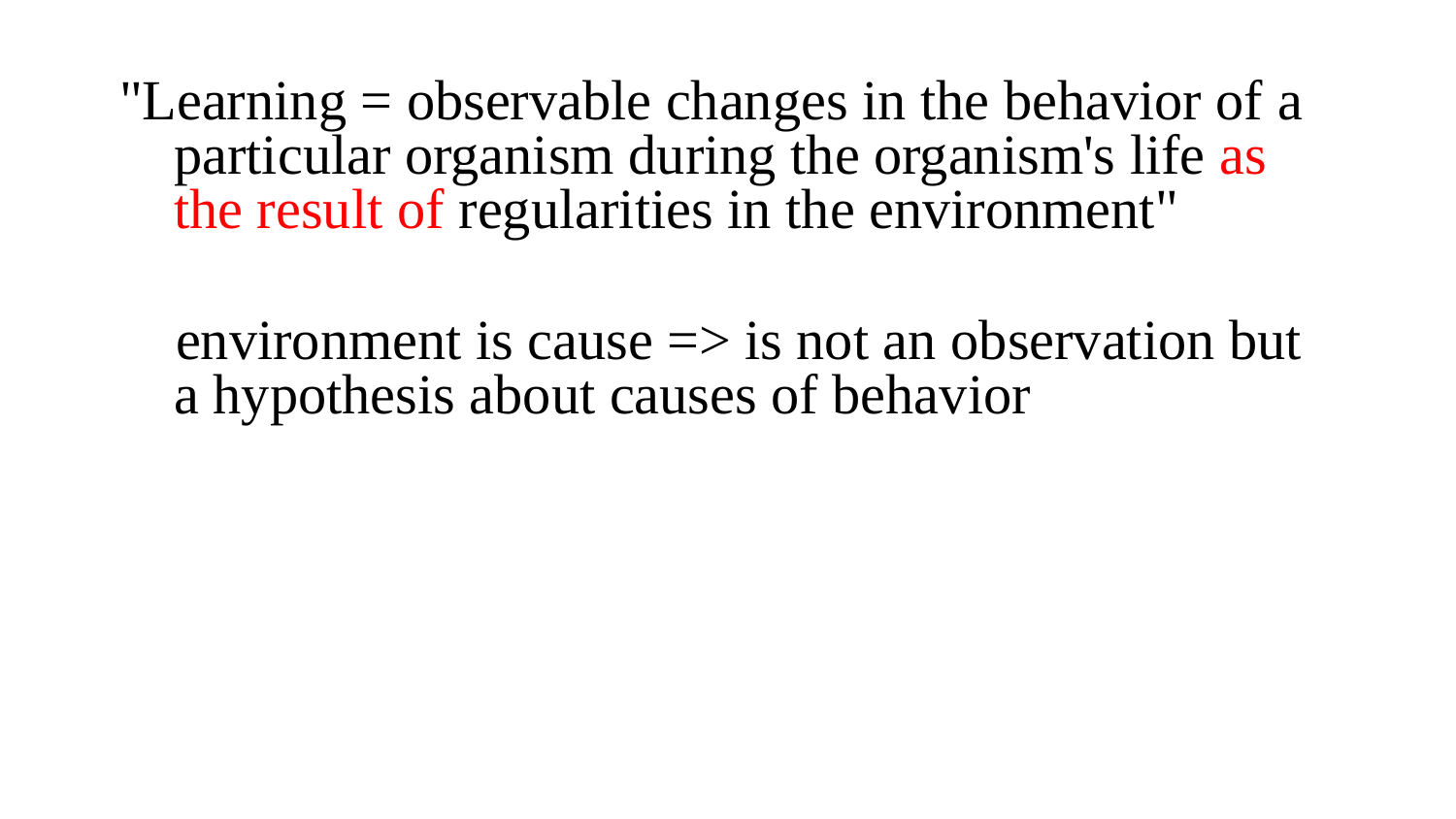

"Learning = observable changes in the behavior of a particular organism during the organism's life as the result of regularities in the environment"

    environment is cause => is not an observation but a hypothesis about causes of behavior